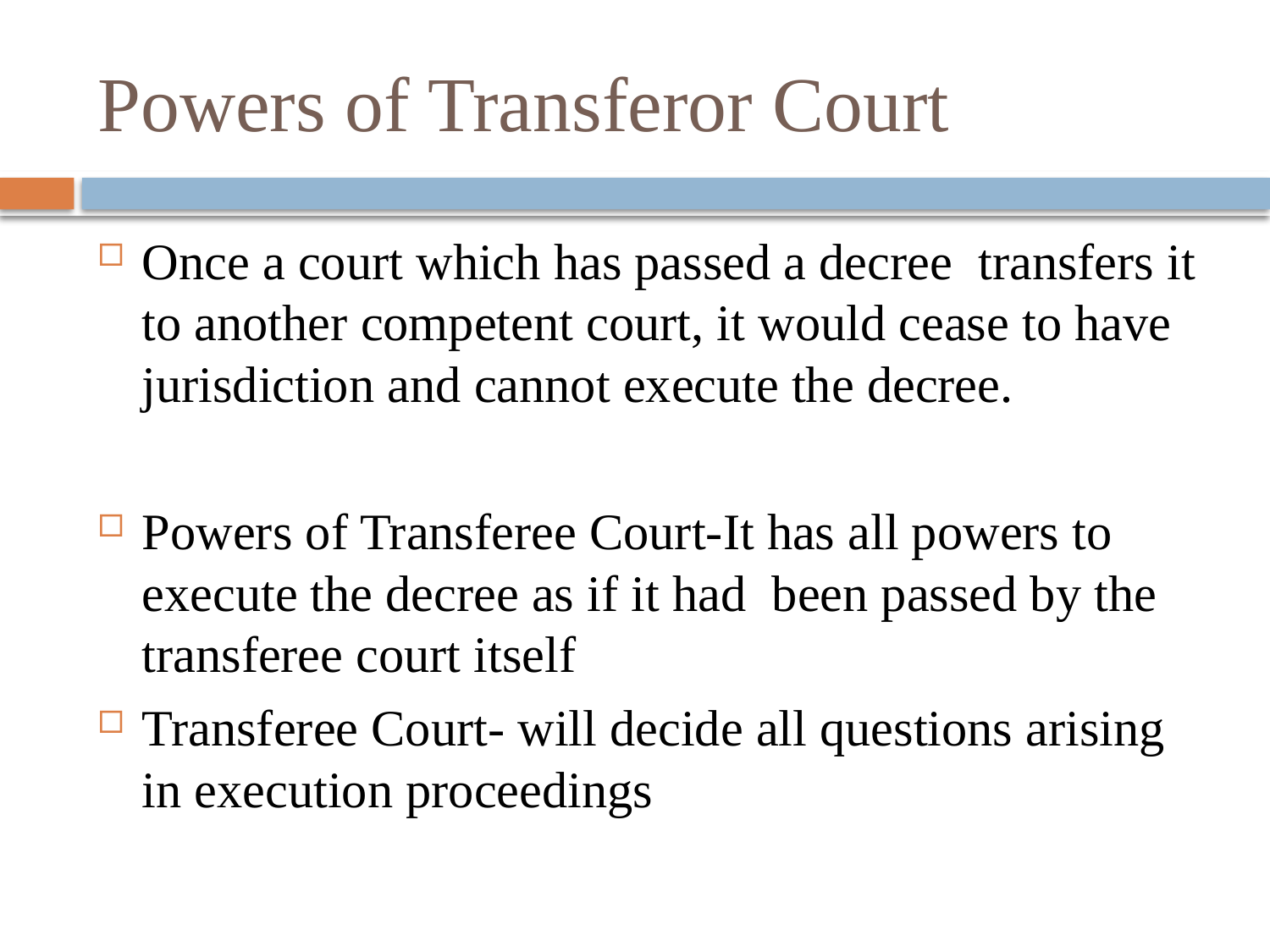

# Powers of Transferor Court
Once a court which has passed a decree  transfers it to another competent court, it would cease to have jurisdiction and cannot execute the decree.

Powers of Transferee Court-It has all powers to execute the decree as if it had  been passed by the transferee court itself
Transferee Court- will decide all questions arising in execution proceedings